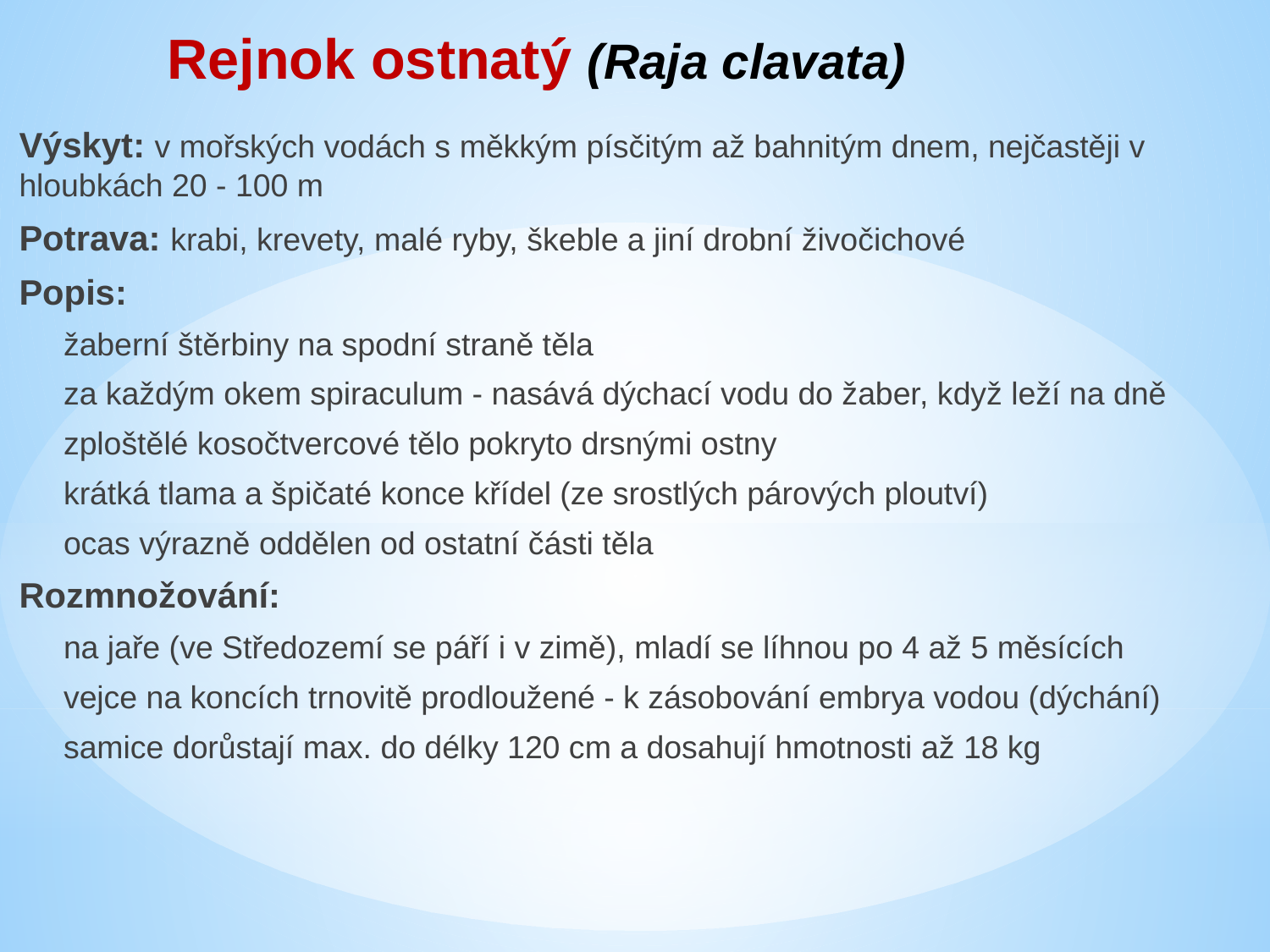

Rejnok ostnatý (Raja clavata)
Výskyt: v mořských vodách s měkkým písčitým až bahnitým dnem, nejčastěji v hloubkách 20 - 100 m
Potrava: krabi, krevety, malé ryby, škeble a jiní drobní živočichové
Popis:
žaberní štěrbiny na spodní straně těla
za každým okem spiraculum - nasává dýchací vodu do žaber, když leží na dně
zploštělé kosočtvercové tělo pokryto drsnými ostny
krátká tlama a špičaté konce křídel (ze srostlých párových ploutví)
ocas výrazně oddělen od ostatní části těla
Rozmnožování:
na jaře (ve Středozemí se páří i v zimě), mladí se líhnou po 4 až 5 měsících
vejce na koncích trnovitě prodloužené - k zásobování embrya vodou (dýchání)
samice dorůstají max. do délky 120 cm a dosahují hmotnosti až 18 kg